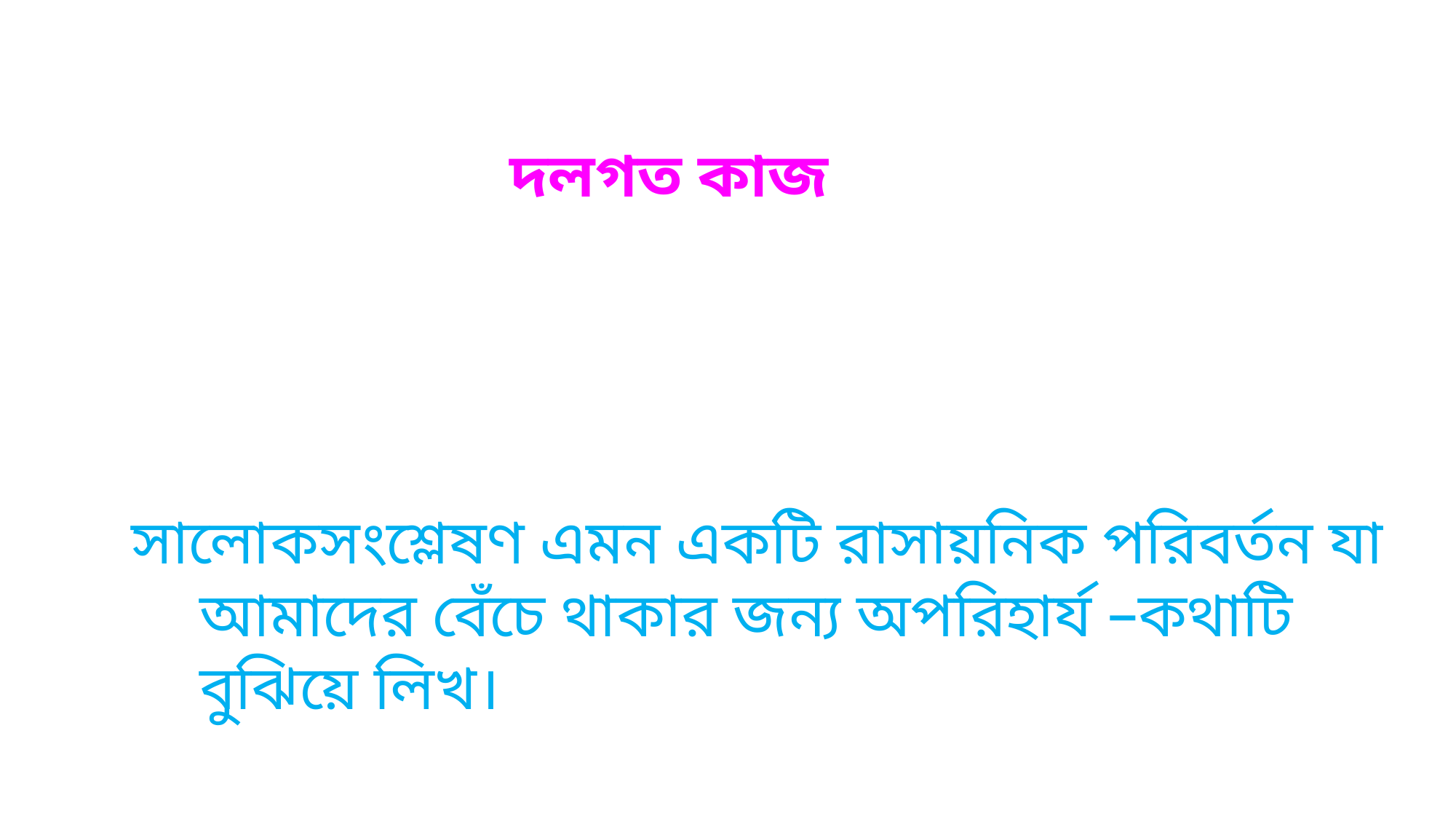

দলগত কাজ
সালোকসংশ্লেষণ এমন একটি রাসায়নিক পরিবর্তন যা আমাদের বেঁচে থাকার জন্য অপরিহার্য –কথাটি বুঝিয়ে লিখ।